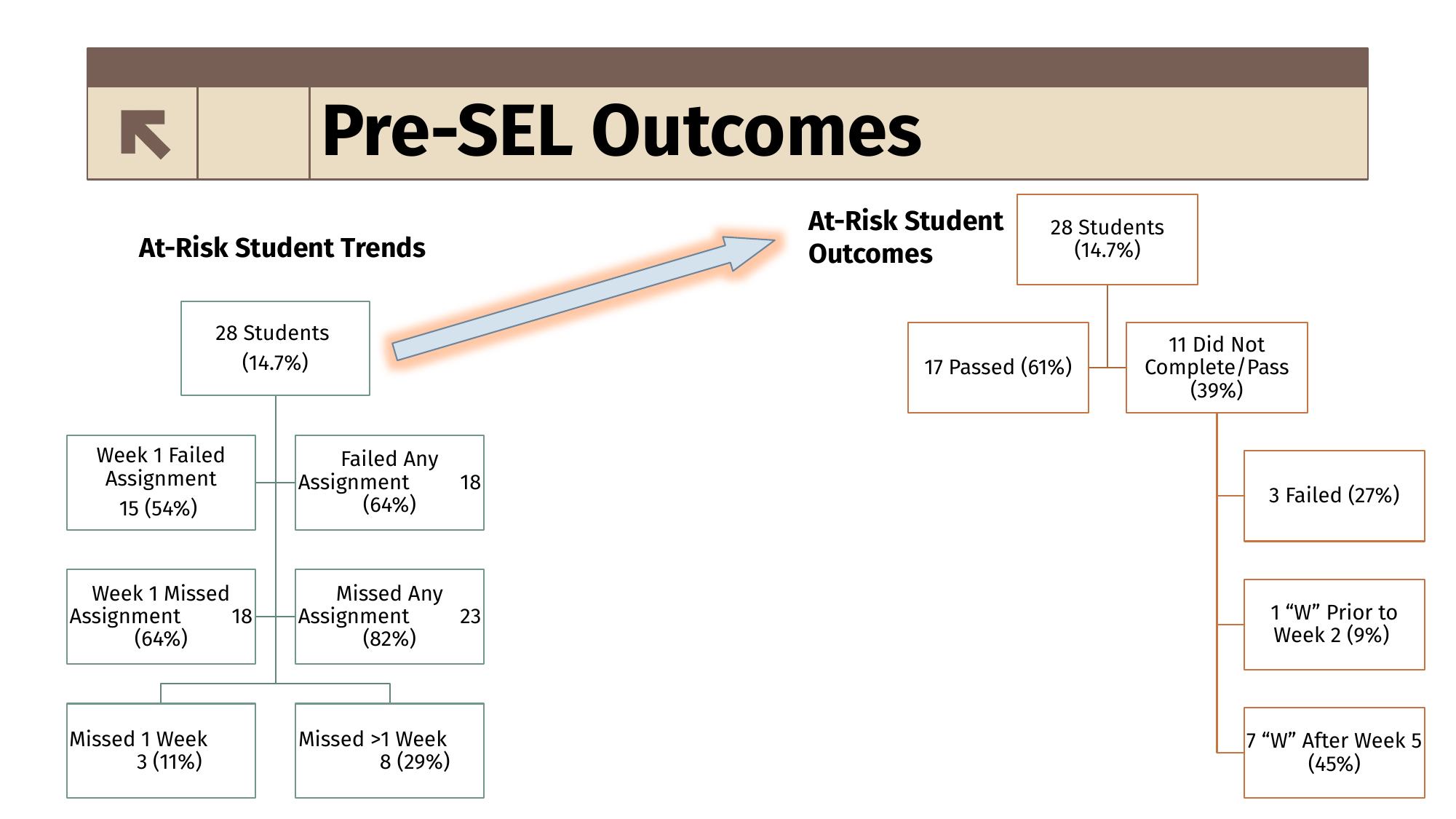

# Pre-SEL Outcomes

28 Students (14.7%)
17 Passed (61%)
11 Did Not Complete/Pass (39%)
3 Failed (27%)
1 “W” Prior to Week 2 (9%)
7 “W” After Week 5 (45%)
At-Risk Student
Outcomes
At-Risk Student Trends

28 Students
(14.7%)
Missed 1 Week            3 (11%)
Missed >1 Week                8 (29%)
Week 1 Failed Assignment
15 (54%)
Failed Any Assignment         18 (64%)
Week 1 Missed Assignment         18 (64%)
Missed Any Assignment         23 (82%)
8